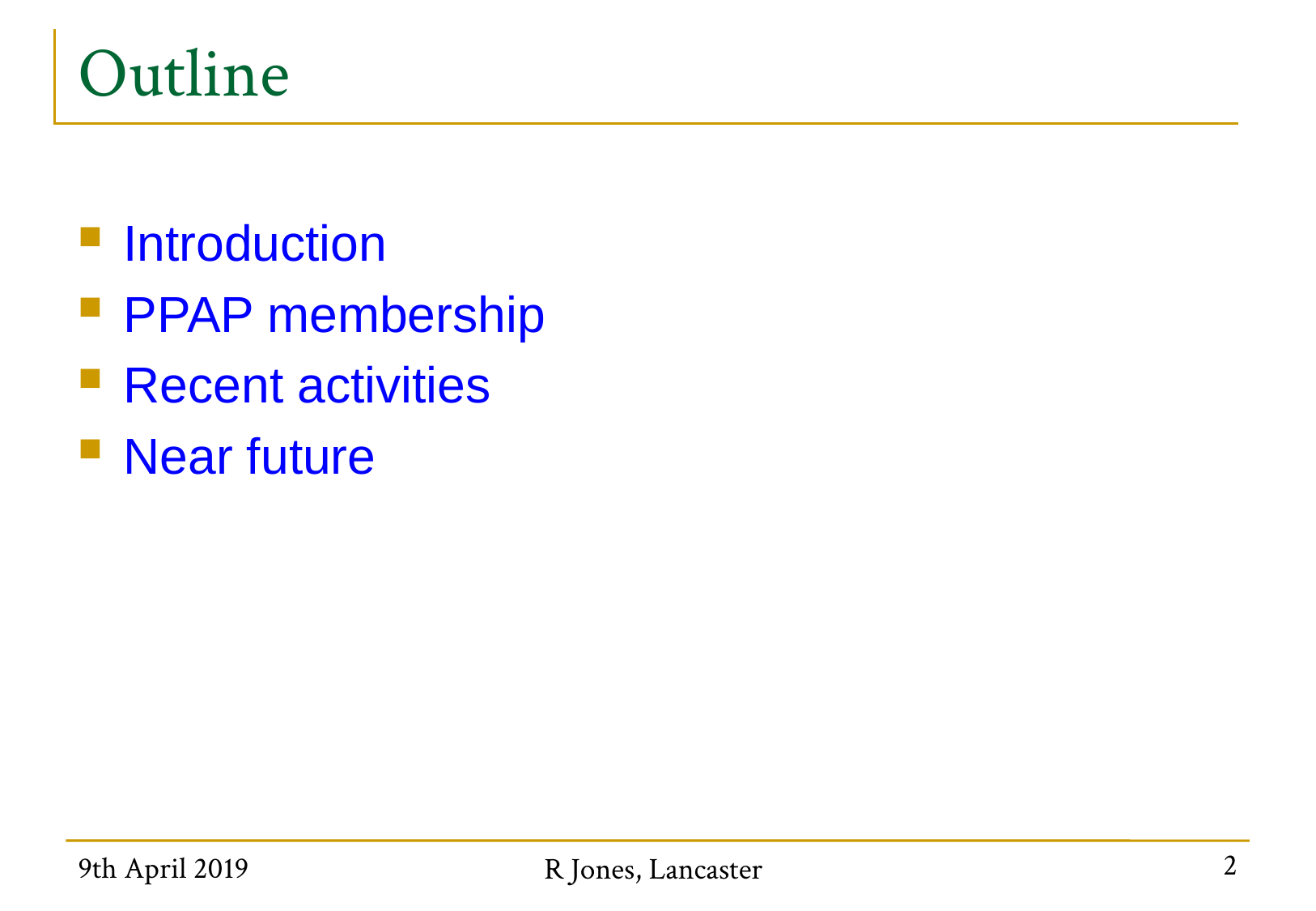

# Outline

Introduction
PPAP membership
Recent activities
Near future

9th April 2019
R Jones, Lancaster
2